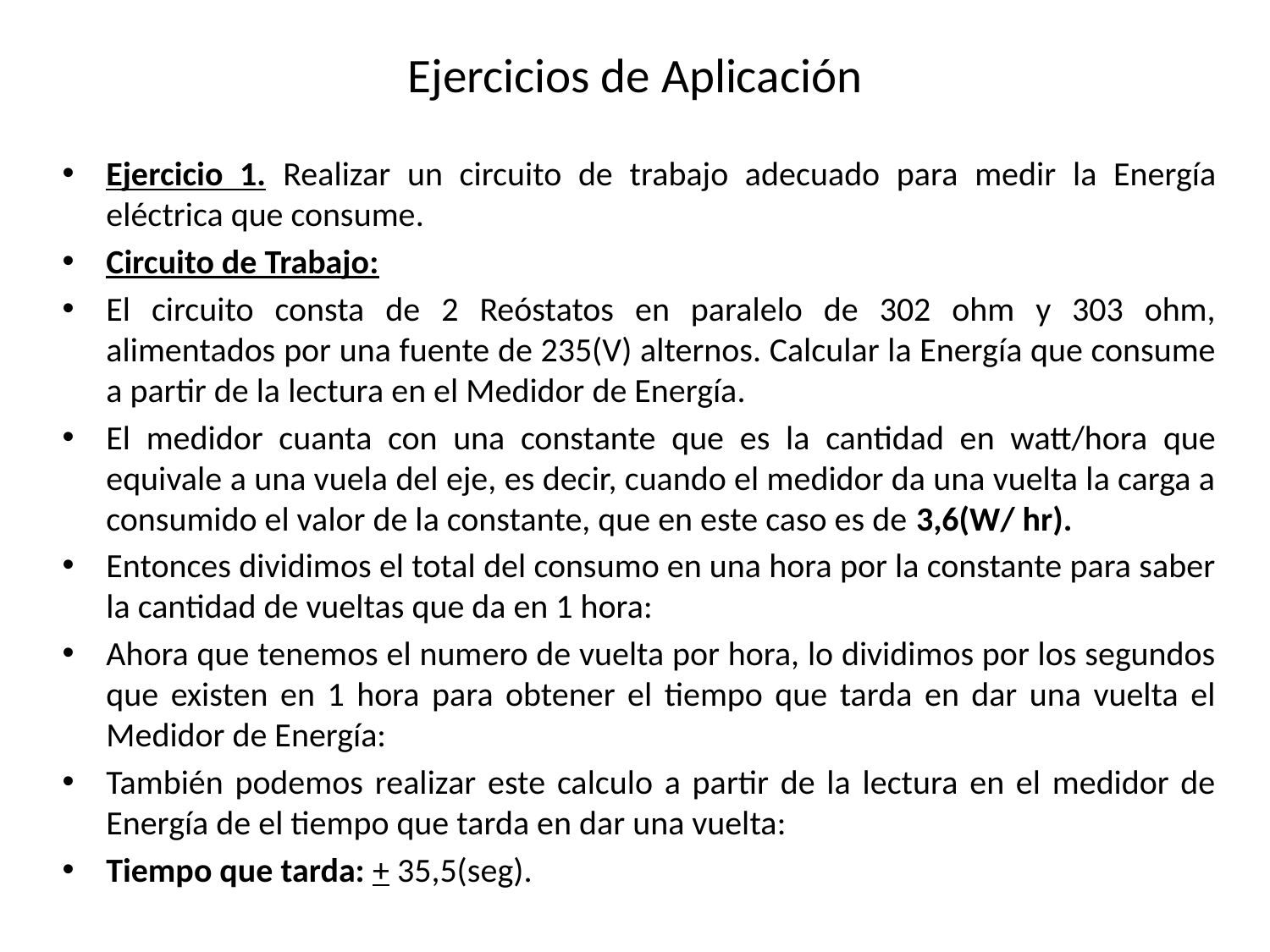

# Ejercicios de Aplicación

Ejercicio 1. Realizar un circuito de trabajo adecuado para medir la Energía eléctrica que consume.
Circuito de Trabajo:
El circuito consta de 2 Reóstatos en paralelo de 302 ohm y 303 ohm, alimentados por una fuente de 235(V) alternos. Calcular la Energía que consume a partir de la lectura en el Medidor de Energía.
El medidor cuanta con una constante que es la cantidad en watt/hora que equivale a una vuela del eje, es decir, cuando el medidor da una vuelta la carga a consumido el valor de la constante, que en este caso es de 3,6(W/ hr).
Entonces dividimos el total del consumo en una hora por la constante para saber la cantidad de vueltas que da en 1 hora:
Ahora que tenemos el numero de vuelta por hora, lo dividimos por los segundos que existen en 1 hora para obtener el tiempo que tarda en dar una vuelta el Medidor de Energía:
También podemos realizar este calculo a partir de la lectura en el medidor de Energía de el tiempo que tarda en dar una vuelta:
Tiempo que tarda: + 35,5(seg).